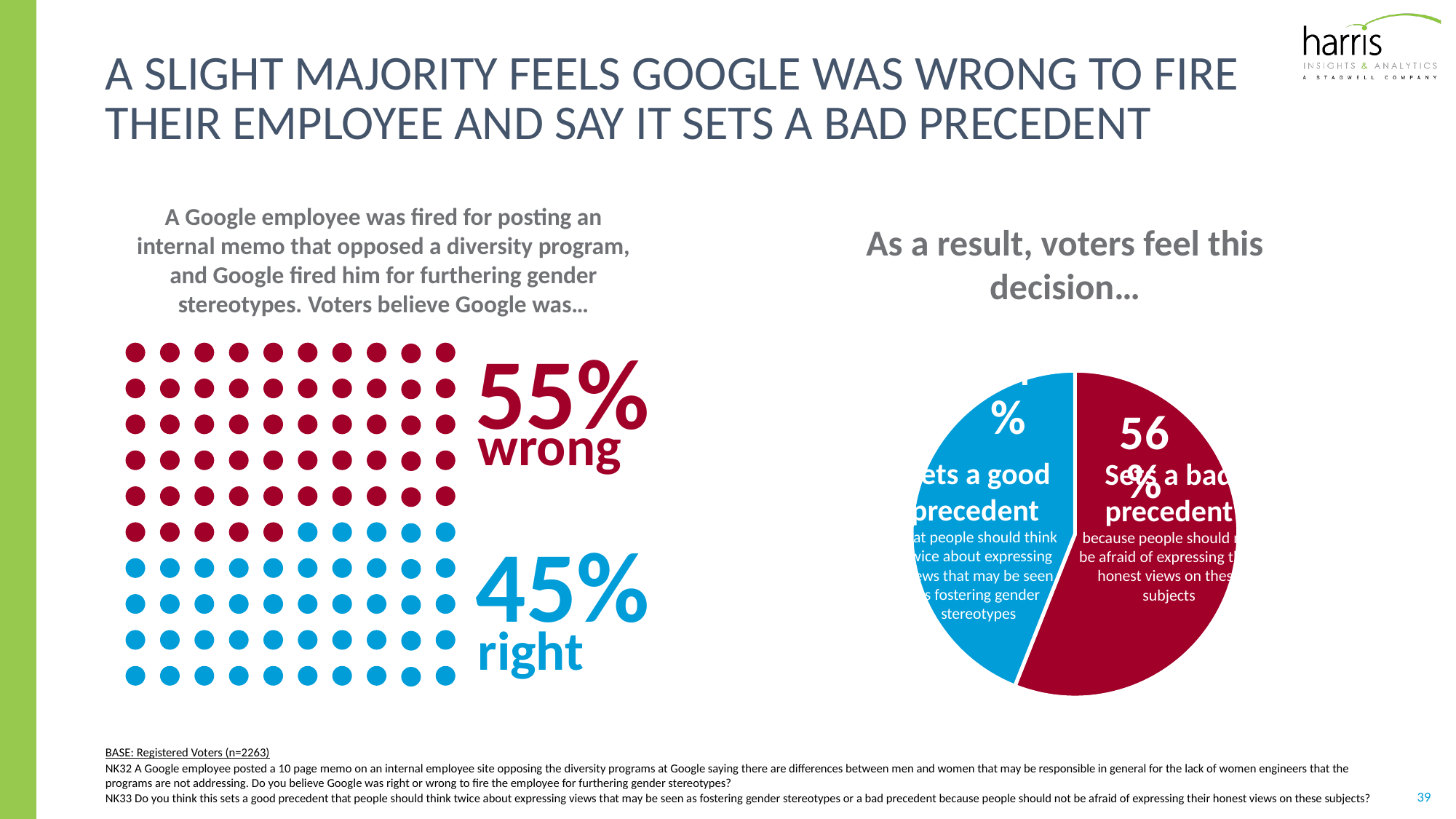

# A slight majority feels google was wrong to fire their employee and say it sets a bad precedent
A Google employee was fired for posting an internal memo that opposed a diversity program, and Google fired him for furthering gender stereotypes. Voters believe Google was…
As a result, voters feel this decision…

### Chart

| Category | embassy |
|---|---|
|  | 0.56 |
|  | 0.44 |
Sets a bad precedent because people should not be afraid of expressing their honest views on these subjects
Sets a good precedent
that people should think twice about expressing views that may be seen as fostering gender stereotypes
55%

wrong
45%
right

BASE: Registered Voters (n=2263)
NK32 A Google employee posted a 10 page memo on an internal employee site opposing the diversity programs at Google saying there are differences between men and women that may be responsible in general for the lack of women engineers that the programs are not addressing. Do you believe Google was right or wrong to fire the employee for furthering gender stereotypes?
NK33 Do you think this sets a good precedent that people should think twice about expressing views that may be seen as fostering gender stereotypes or a bad precedent because people should not be afraid of expressing their honest views on these subjects?